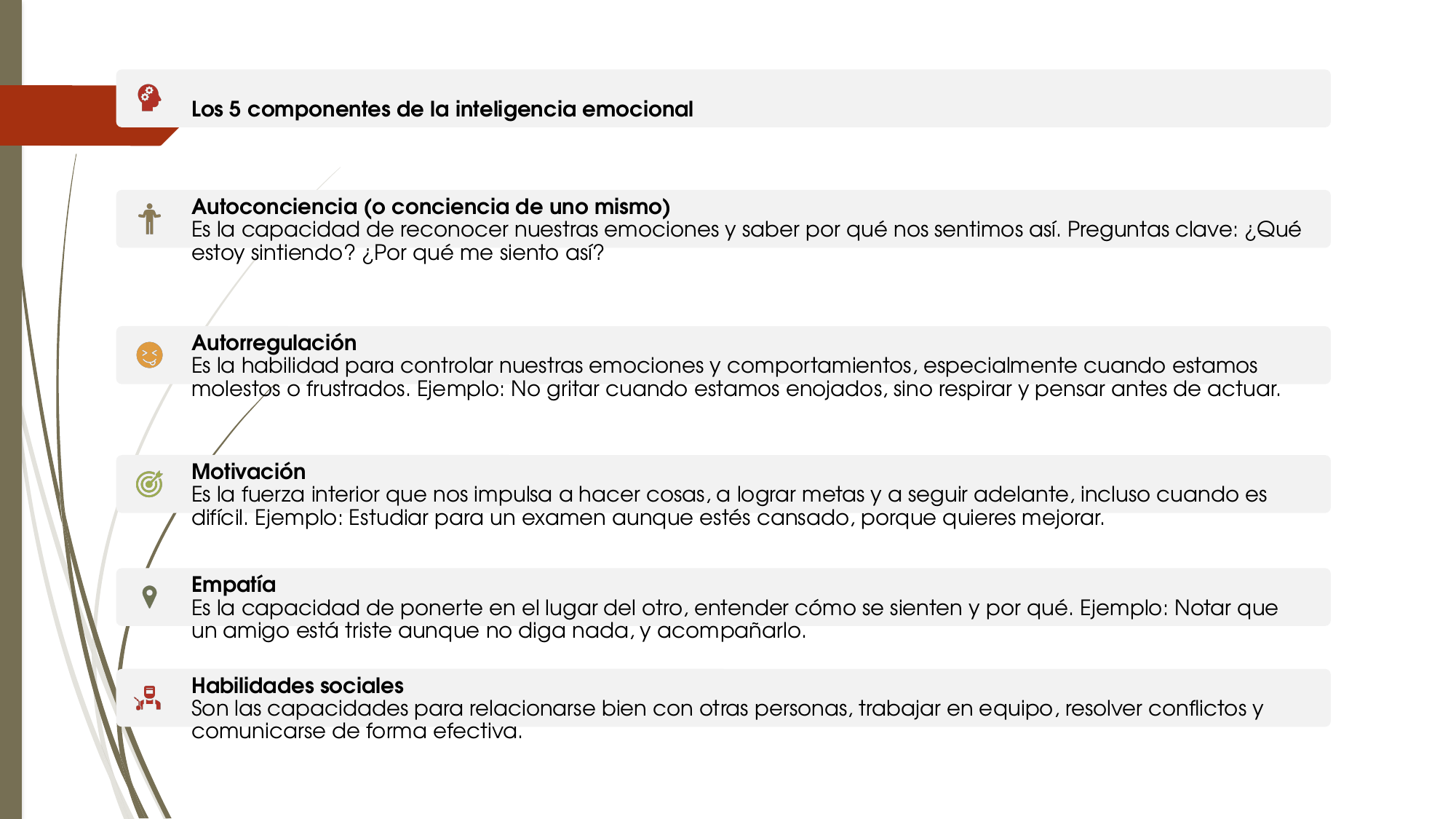

Los 5 componentes de la inteligencia emocional
Autoconciencia (o conciencia de uno mismo)
Es la capacidad de reconocer nuestras emociones y saber por qué nos sentimos así. Preguntas clave: ¿Qué estoy sintiendo? ¿Por qué me siento así?
Autorregulación
Es la habilidad para controlar nuestras emociones y comportamientos, especialmente cuando estamos molestos o frustrados. Ejemplo: No gritar cuando estamos enojados, sino respirar y pensar antes de actuar.
Motivación
Es la fuerza interior que nos impulsa a hacer cosas, a lograr metas y a seguir adelante, incluso cuando es difícil. Ejemplo: Estudiar para un examen aunque estés cansado, porque quieres mejorar.
Empatía
Es la capacidad de ponerte en el lugar del otro, entender cómo se sienten y por qué. Ejemplo: Notar que un amigo está triste aunque no diga nada, y acompañarlo.
Habilidades sociales
Son las capacidades para relacionarse bien con otras personas, trabajar en equipo, resolver conflictos y comunicarse de forma efectiva.